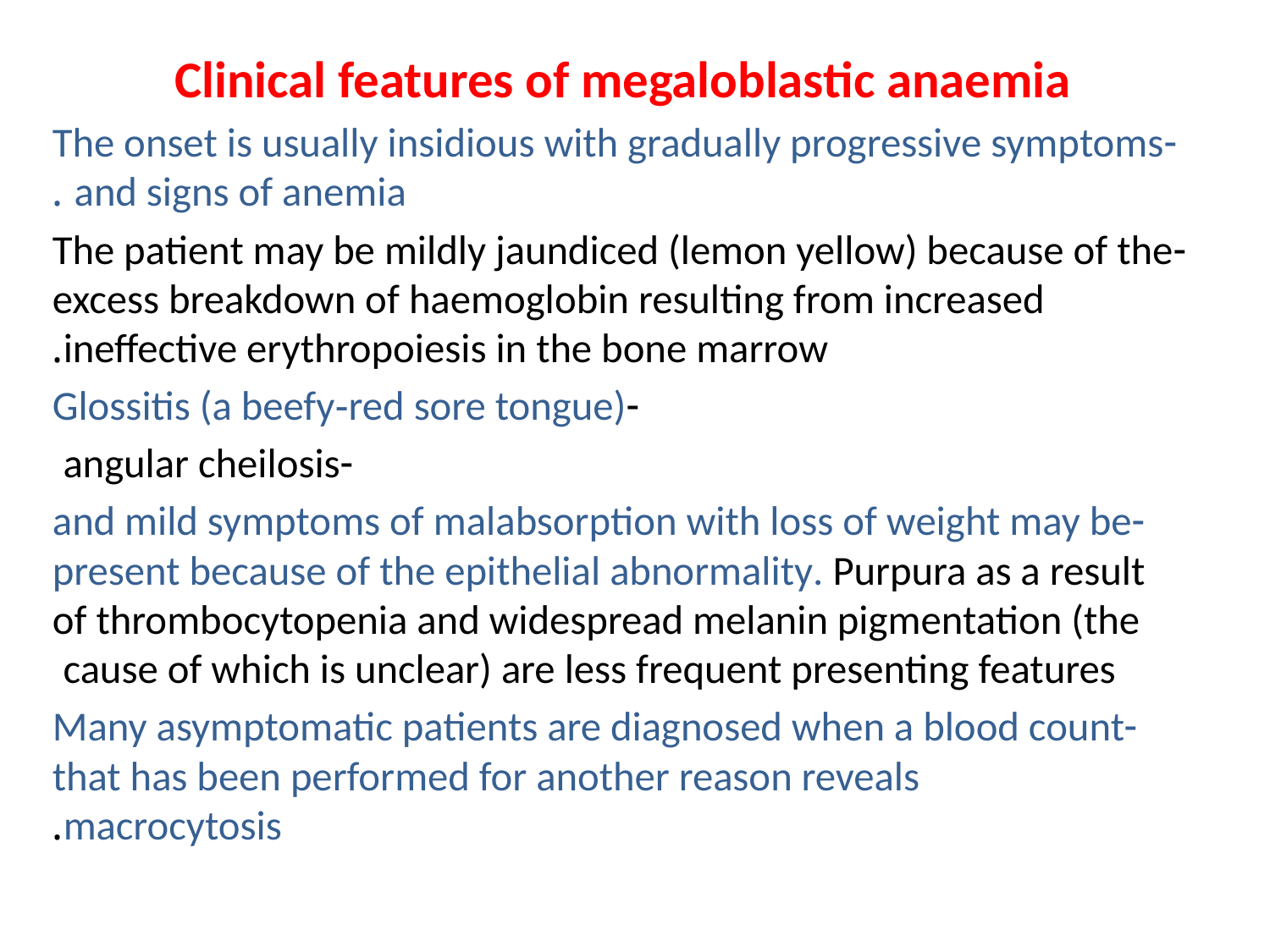

Clinical features of megaloblastic anaemia
-The onset is usually insidious with gradually progressive symptoms and signs of anemia .
-The patient may be mildly jaundiced (lemon yellow) because of the excess breakdown of haemoglobin resulting from increased ineffective erythropoiesis in the bone marrow.
 -Glossitis (a beefy‐red sore tongue)
-angular cheilosis
-and mild symptoms of malabsorption with loss of weight may be present because of the epithelial abnormality. Purpura as a result of thrombocytopenia and widespread melanin pigmentation (the cause of which is unclear) are less frequent presenting features
-Many asymptomatic patients are diagnosed when a blood count that has been performed for another reason reveals macrocytosis.